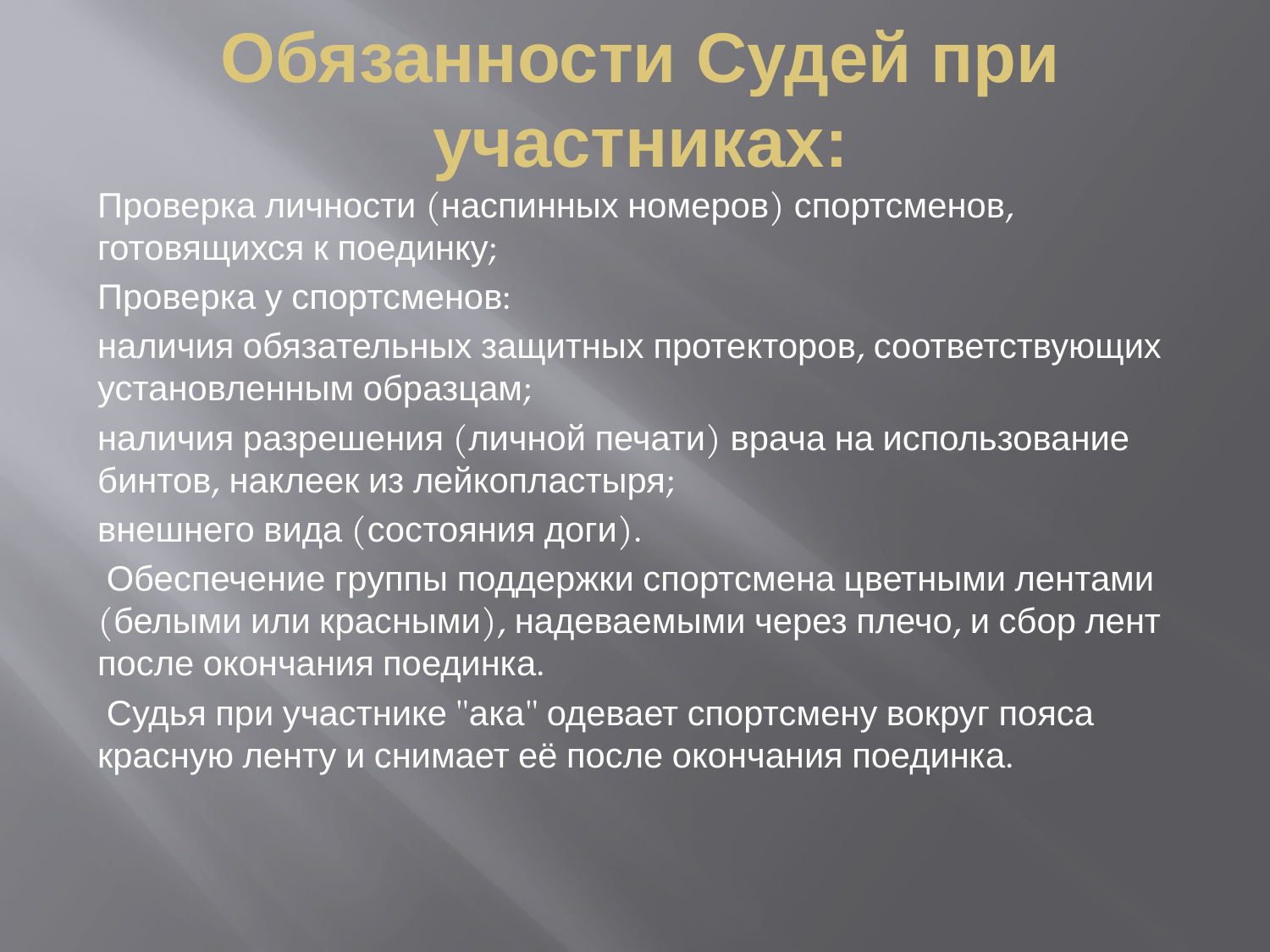

# Обязанности Судей при участниках:
Проверка личности (наспинных номеров) спортсменов, готовящихся к поединку;
Проверка у спортсменов:
наличия обязательных защитных протекторов, соответствующих установленным образцам;
наличия разрешения (личной печати) врача на использование бинтов, наклеек из лейкопластыря;
внешнего вида (состояния доги).
 Обеспечение группы поддержки спортсмена цветными лентами (белыми или красными), надеваемыми через плечо, и сбор лент после окончания поединка.
 Судья при участнике "ака" одевает спортсмену вокруг пояса красную ленту и снимает её после окончания поединка.